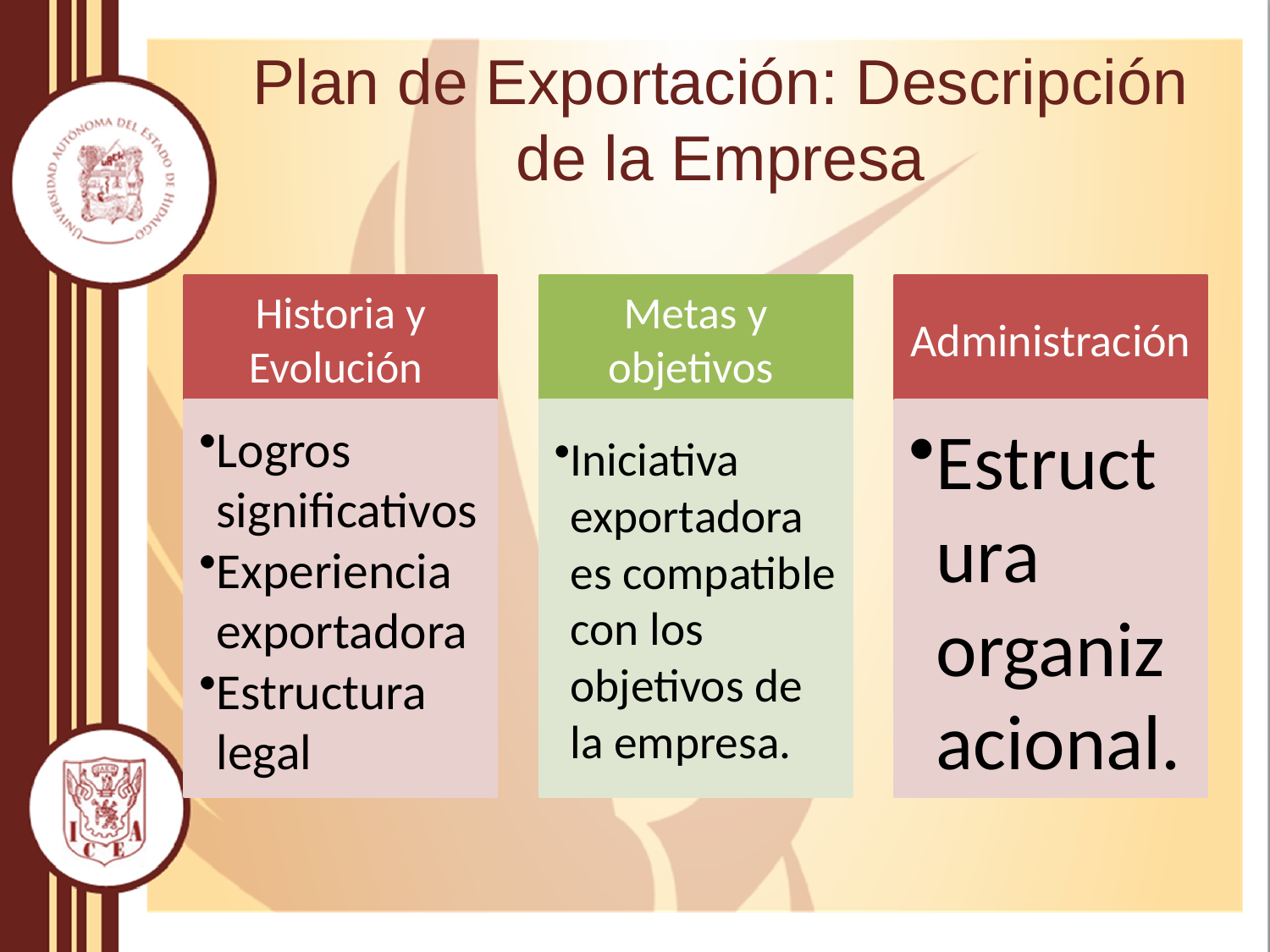

# Plan de Exportación: Descripción de la Empresa
Historia y Evolución
Logros significativos
Experiencia exportadora
Estructura legal
Metas y objetivos
Iniciativa exportadora es compatible con los objetivos de la empresa.
Administración
Estructura organizacional.